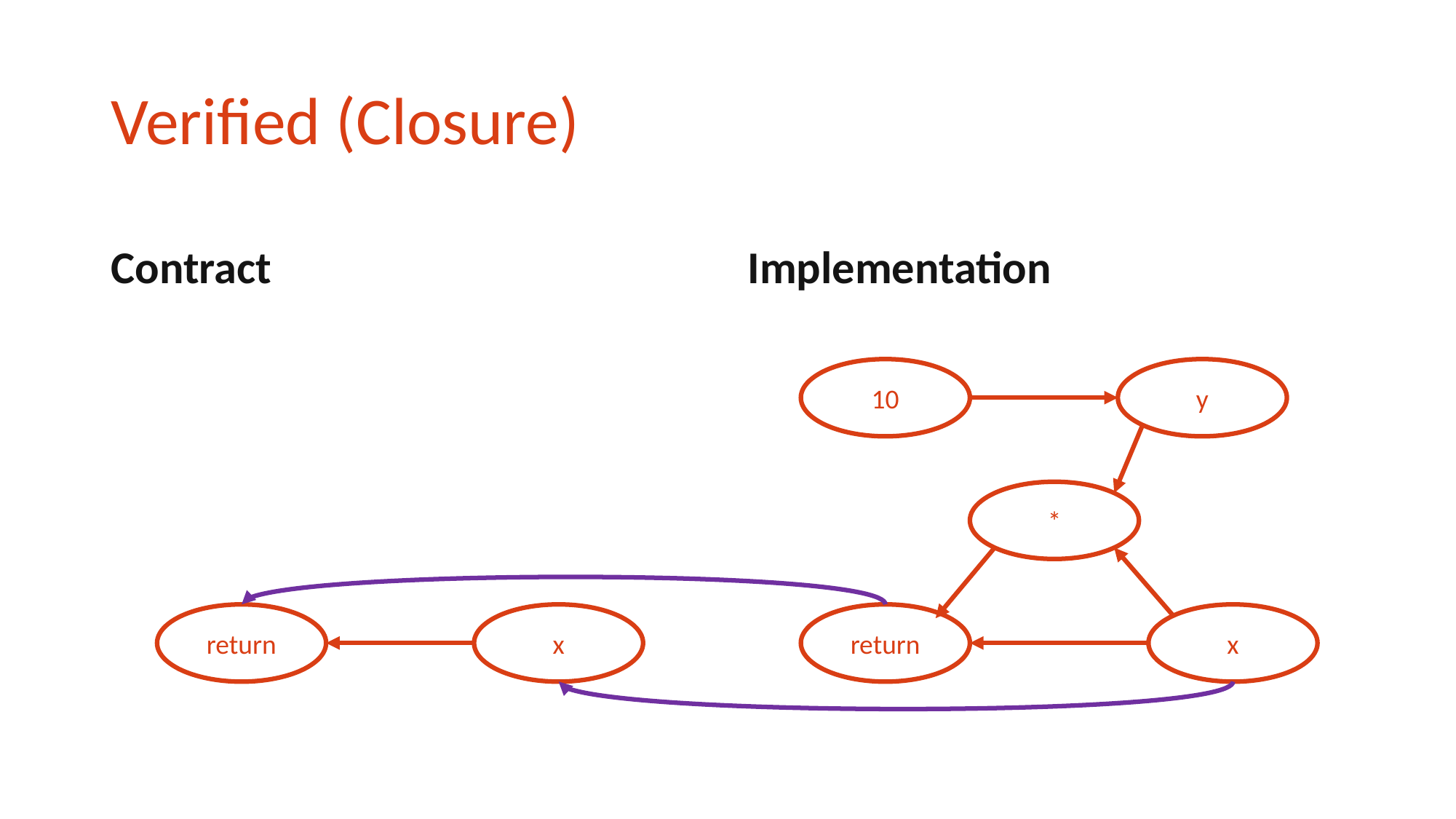

# Verified (Closure)
Contract
Implementation
10
y
*
return
x
return
x